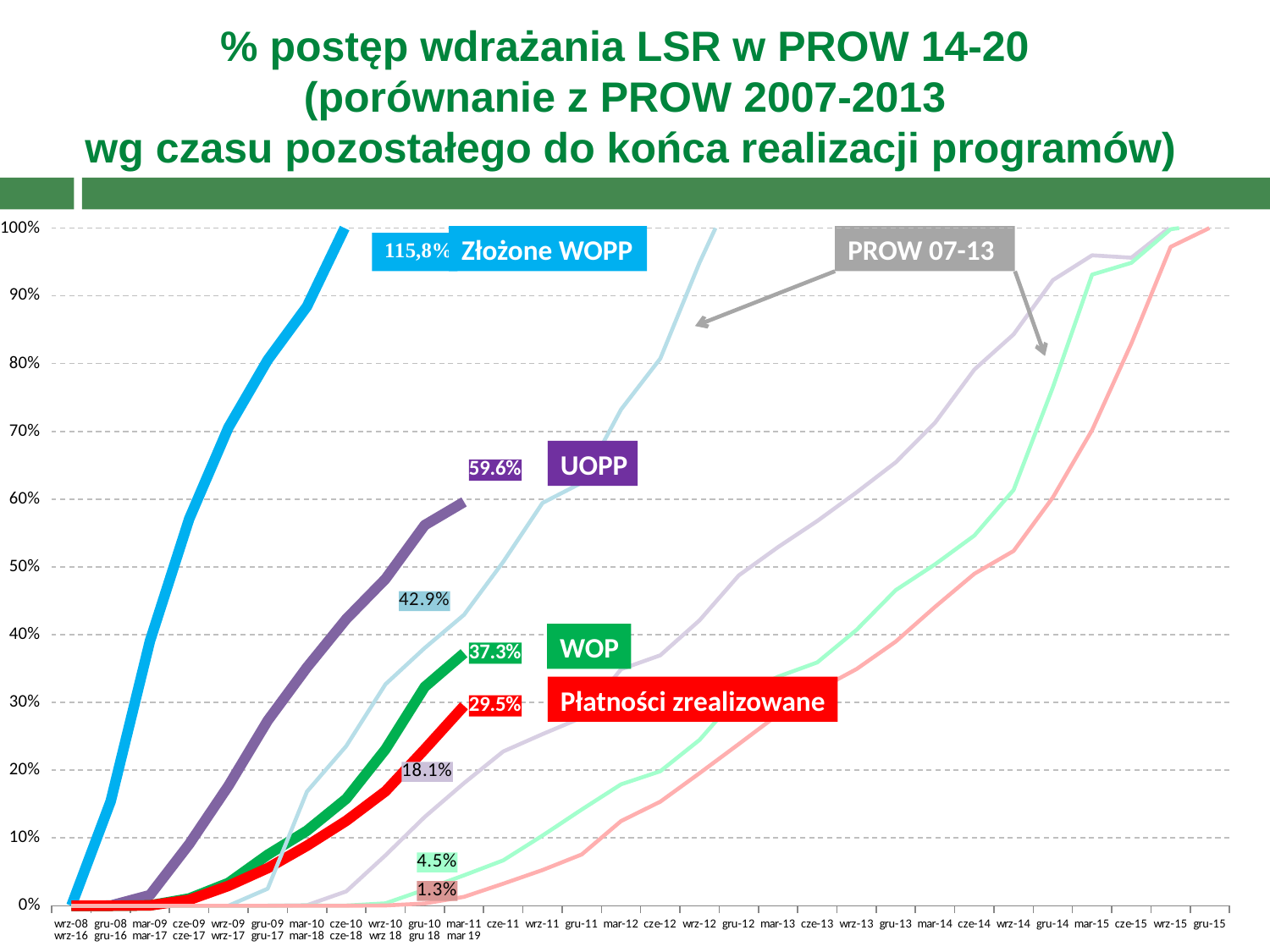

% postęp wdrażania LSR w PROW 14-20
(porównanie z PROW 2007-2013
wg czasu pozostałego do końca realizacji programów)

[unsupported chart]

Złożone WOPP
PROW 07-13
UOPP
WOP
Płatności zrealizowane